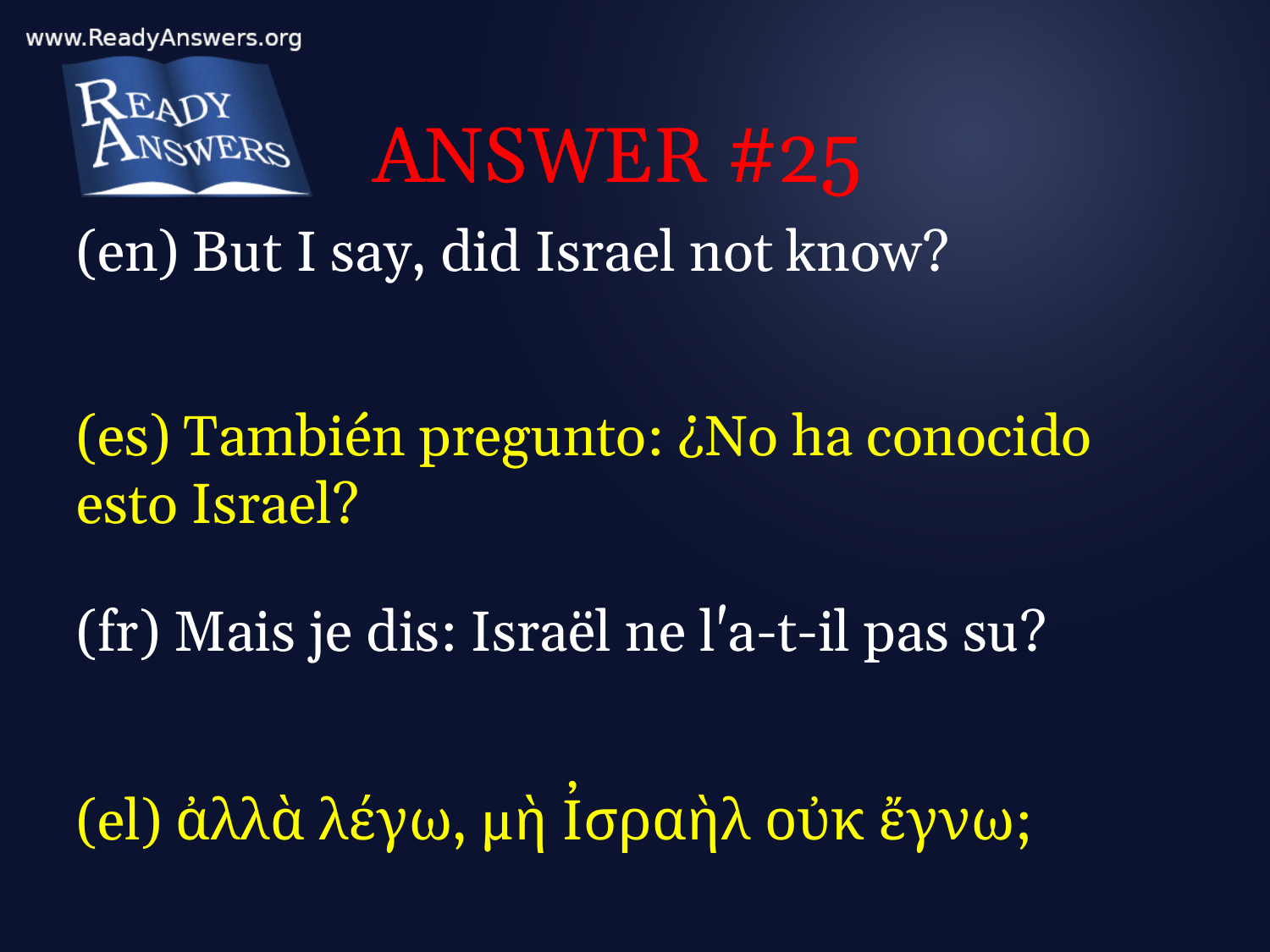

# ANSWER #25
(en) But I say, did Israel not know?
(es) También pregunto: ¿No ha conocido esto Israel?
(fr) Mais je dis: Israël ne l'a-t-il pas su?
(el) ἀλλὰ λέγω, μὴ Ἰσραὴλ οὐκ ἔγνω;